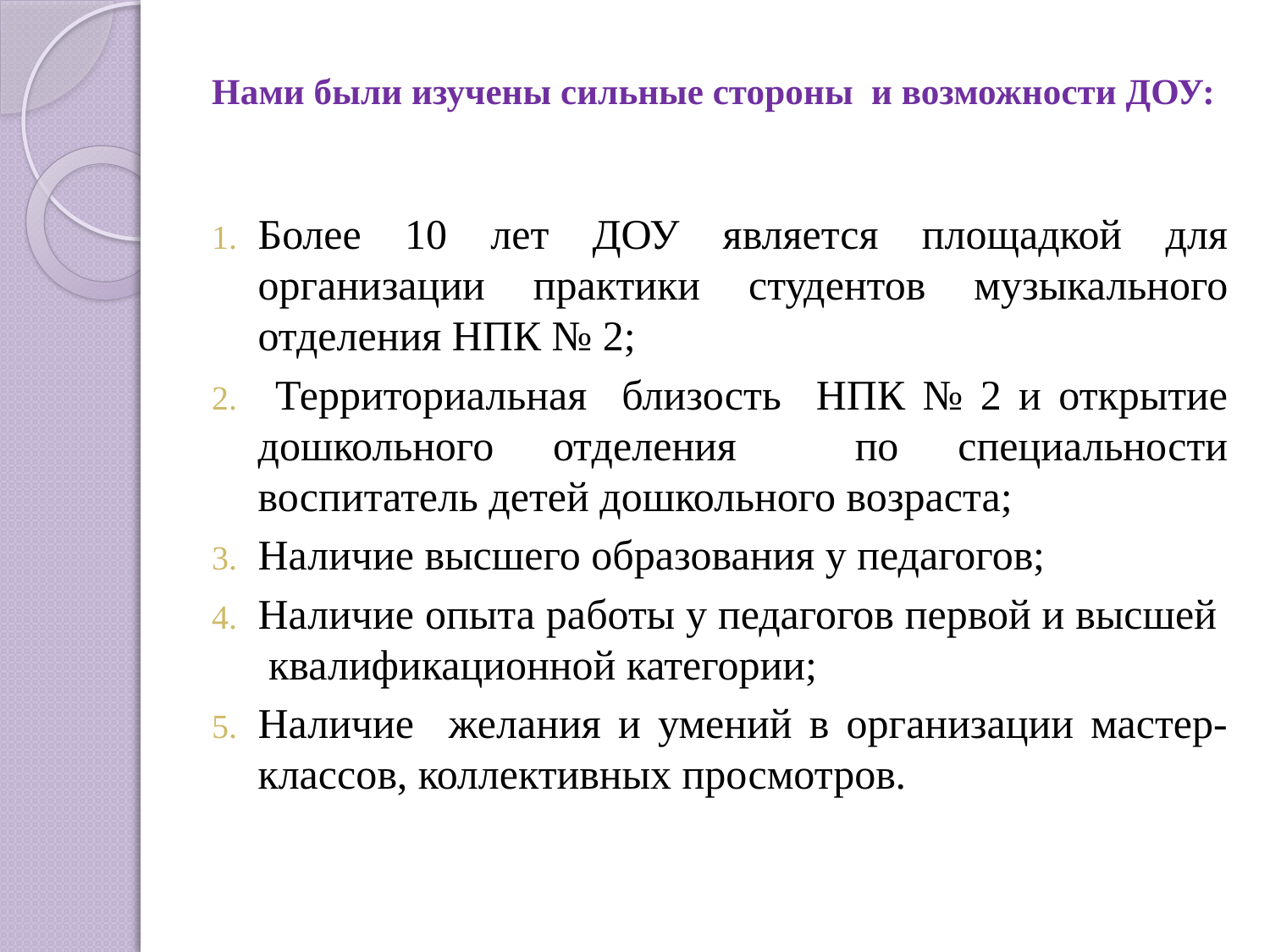

# Нами были изучены сильные стороны  и возможности ДОУ:
Более 10 лет ДОУ является площадкой для организации практики студентов музыкального отделения НПК № 2;
 Территориальная  близость  НПК № 2 и открытие дошкольного отделения  по специальности воспитатель детей дошкольного возраста;
Наличие высшего образования у педагогов;
Наличие опыта работы у педагогов первой и высшей   квалификационной категории;
Наличие  желания и умений в организации мастер-классов, коллективных просмотров.